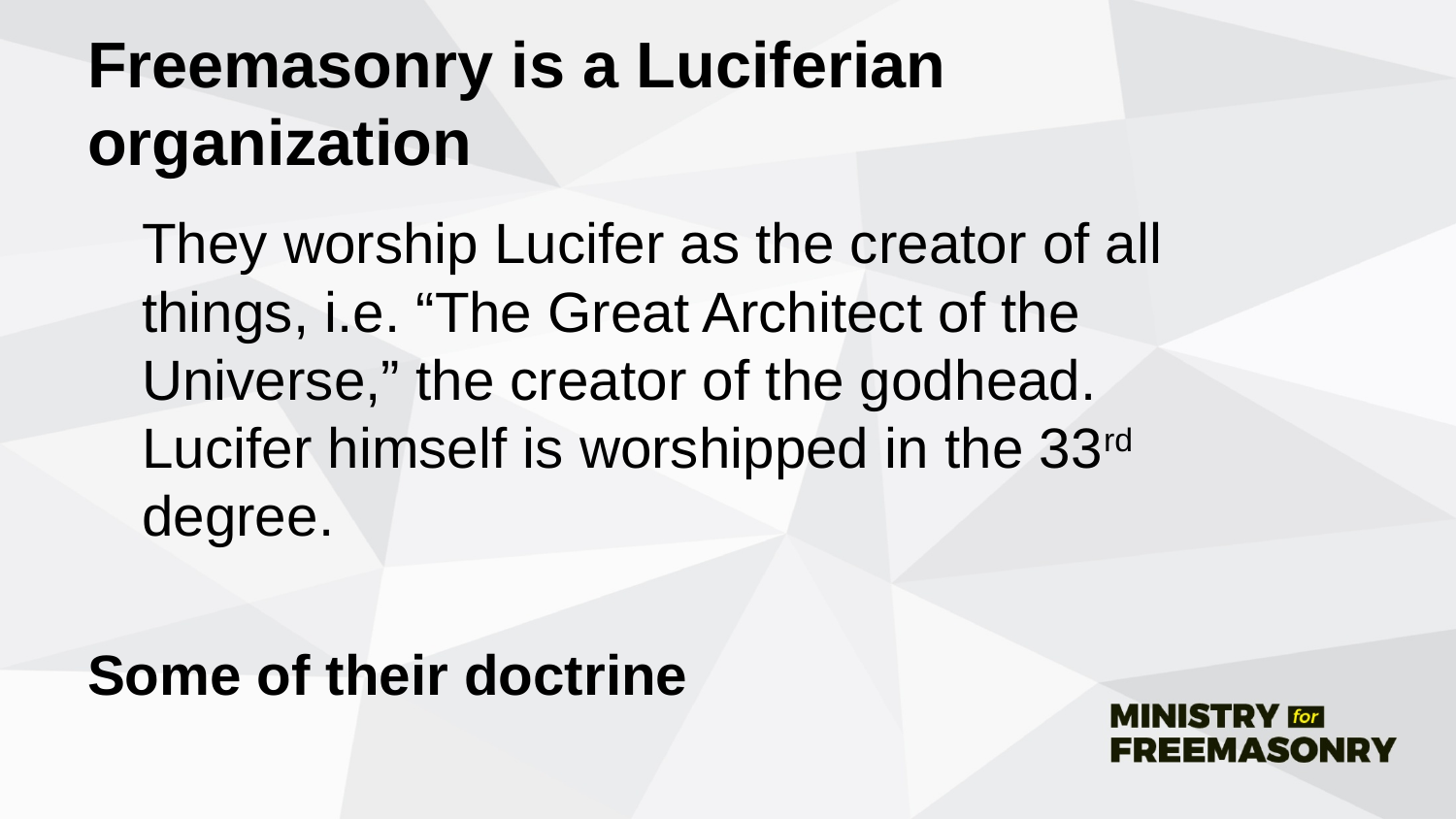

# Freemasonry is a Luciferian organization
	They worship Lucifer as the creator of all things, i.e. “The Great Architect of the Universe,” the creator of the godhead.  Lucifer himself is worshipped in the 33rd degree.

Some of their doctrine